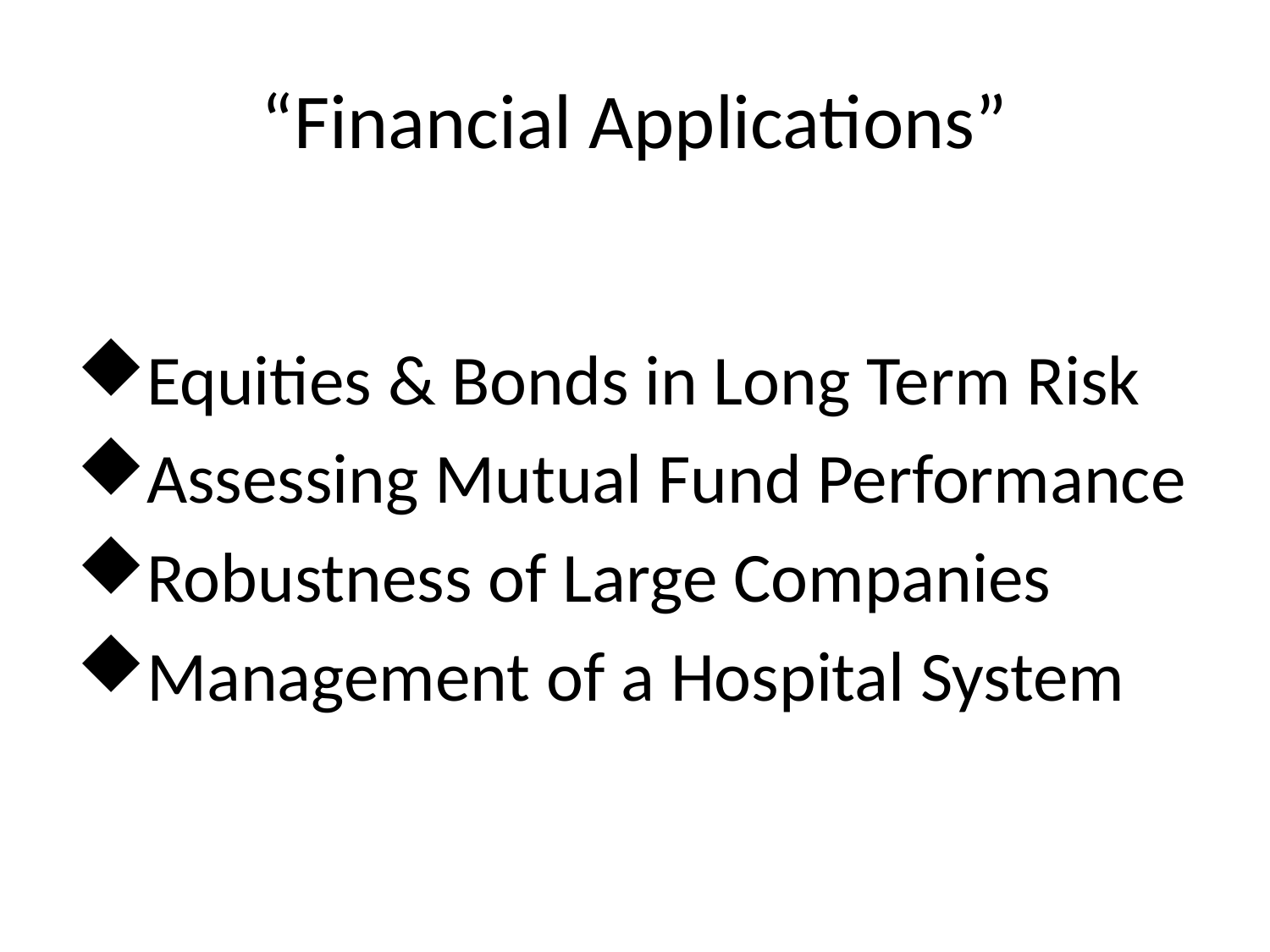

# “Financial Applications”
Equities & Bonds in Long Term Risk
Assessing Mutual Fund Performance
Robustness of Large Companies
Management of a Hospital System